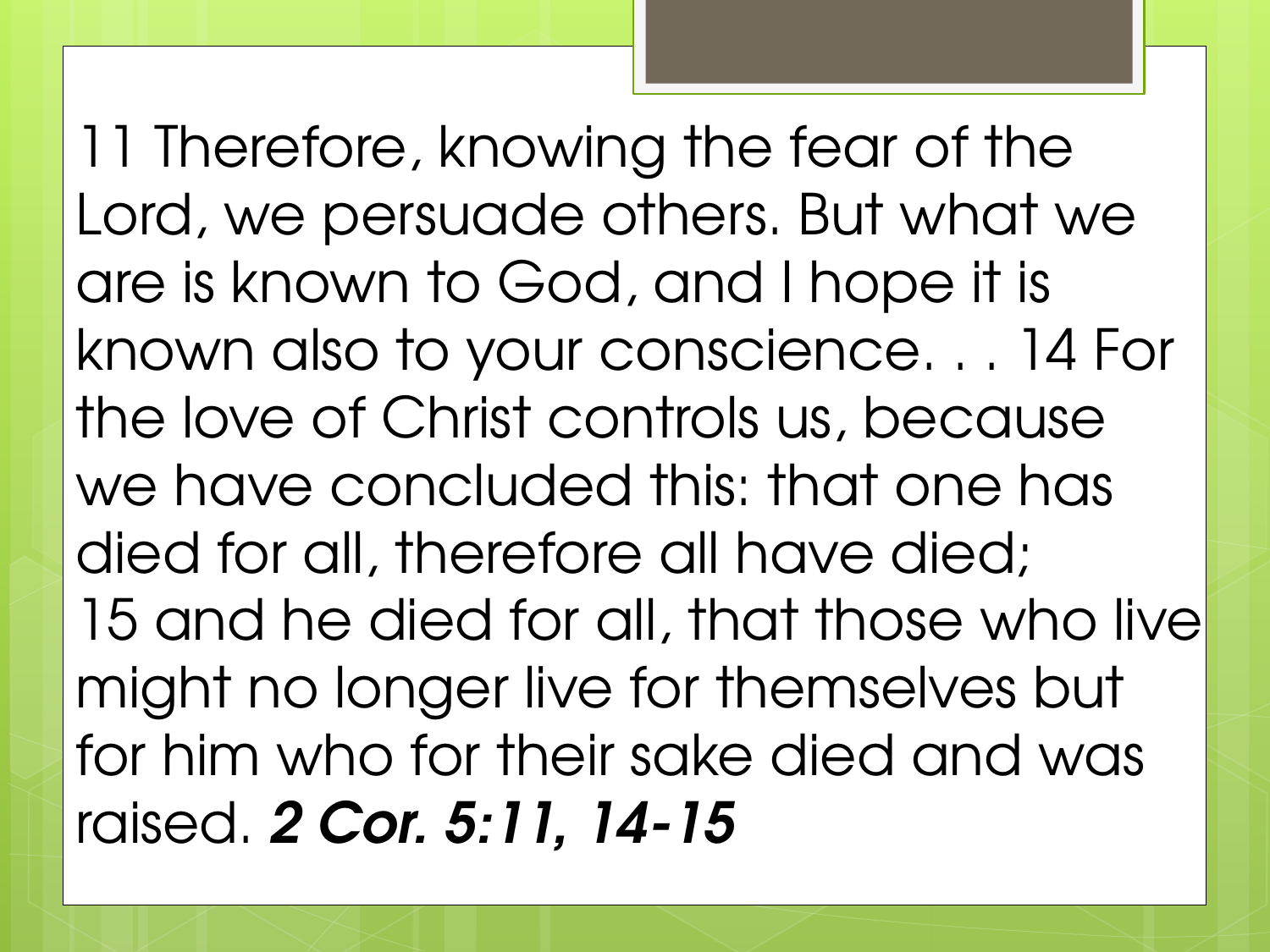

11 Therefore, knowing the fear of the Lord, we persuade others. But what we are is known to God, and I hope it is known also to your conscience. . . 14 For the love of Christ controls us, because we have concluded this: that one has died for all, therefore all have died; 15 and he died for all, that those who live might no longer live for themselves but for him who for their sake died and was raised. 2 Cor. 5:11, 14-15